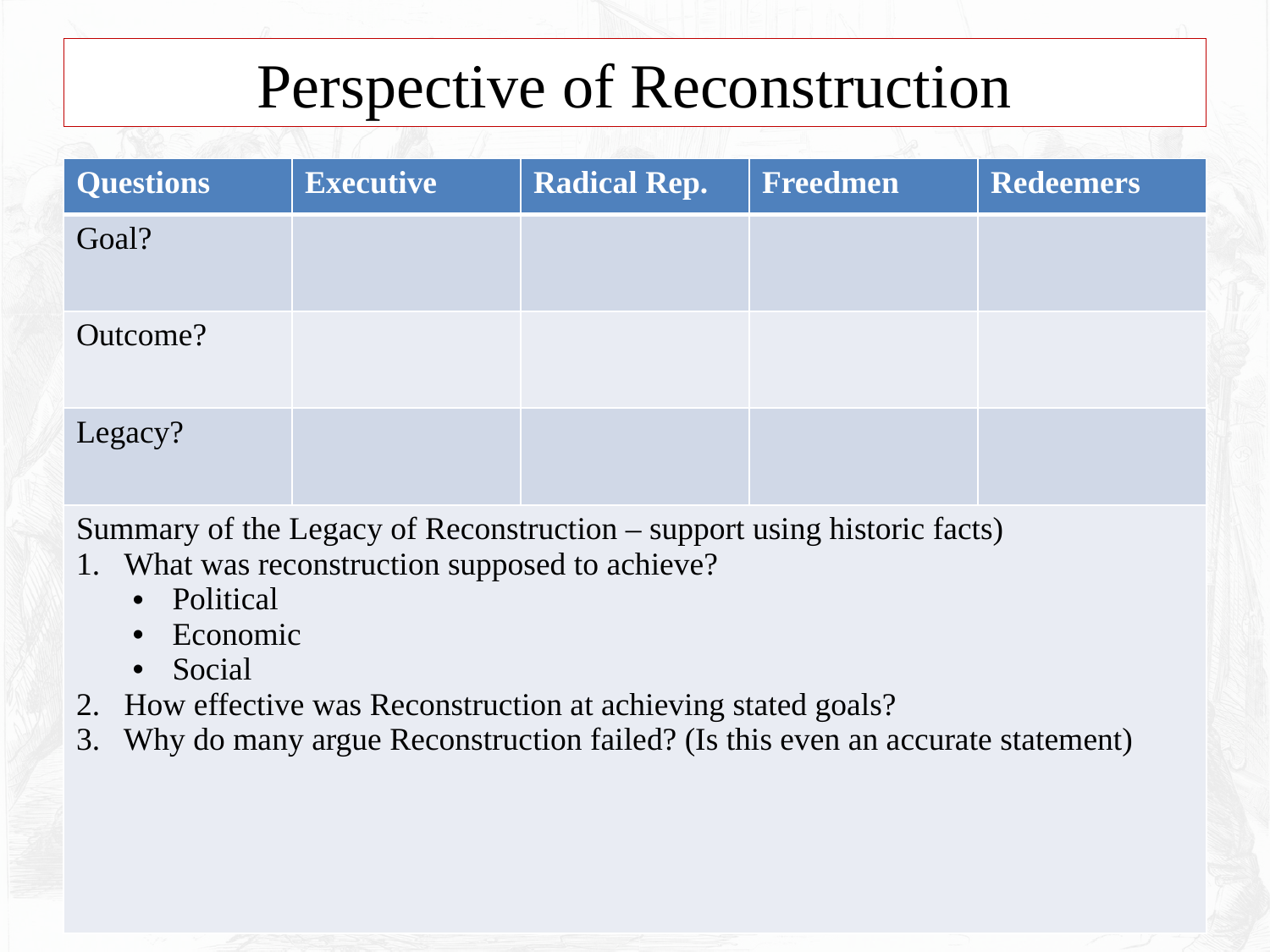

# Perspective of Reconstruction
| Questions | Executive | Radical Rep. | Freedmen | Redeemers |
| --- | --- | --- | --- | --- |
| Goal? |  |  |  |  |
| Outcome? |  |  |  |  |
| Legacy? |  |  |  |  |
| Summary of the Legacy of Reconstruction – support using historic facts) What was reconstruction supposed to achieve? Political Economic Social 2. How effective was Reconstruction at achieving stated goals? 3. Why do many argue Reconstruction failed? (Is this even an accurate statement) |  |  |  |  |